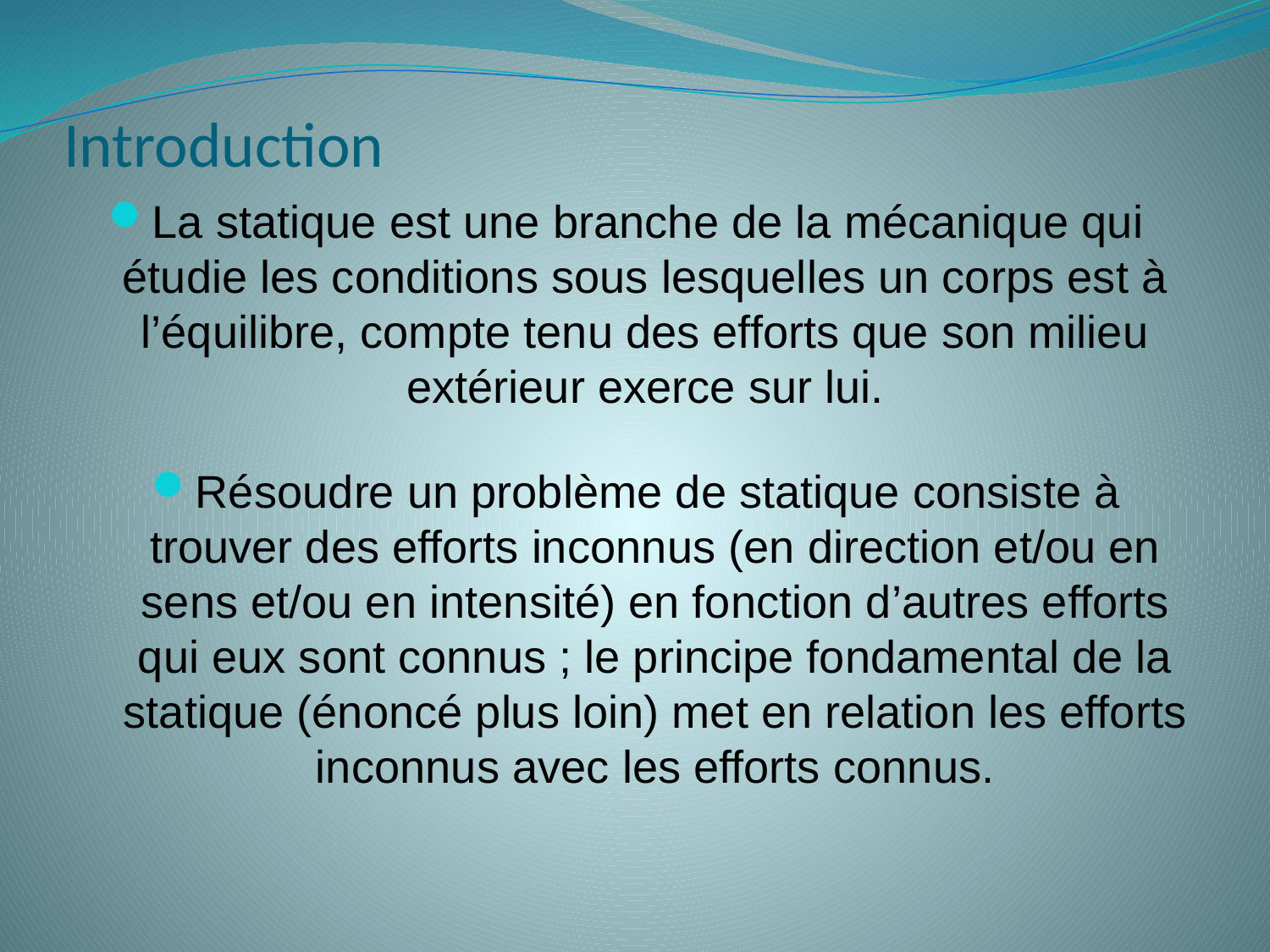

# Introduction
La statique est une branche de la mécanique qui étudie les conditions sous lesquelles un corps est à l’équilibre, compte tenu des efforts que son milieu extérieur exerce sur lui.

Résoudre un problème de statique consiste à trouver des efforts inconnus (en direction et/ou en sens et/ou en intensité) en fonction d’autres efforts qui eux sont connus ; le principe fondamental de la statique (énoncé plus loin) met en relation les efforts inconnus avec les efforts connus.